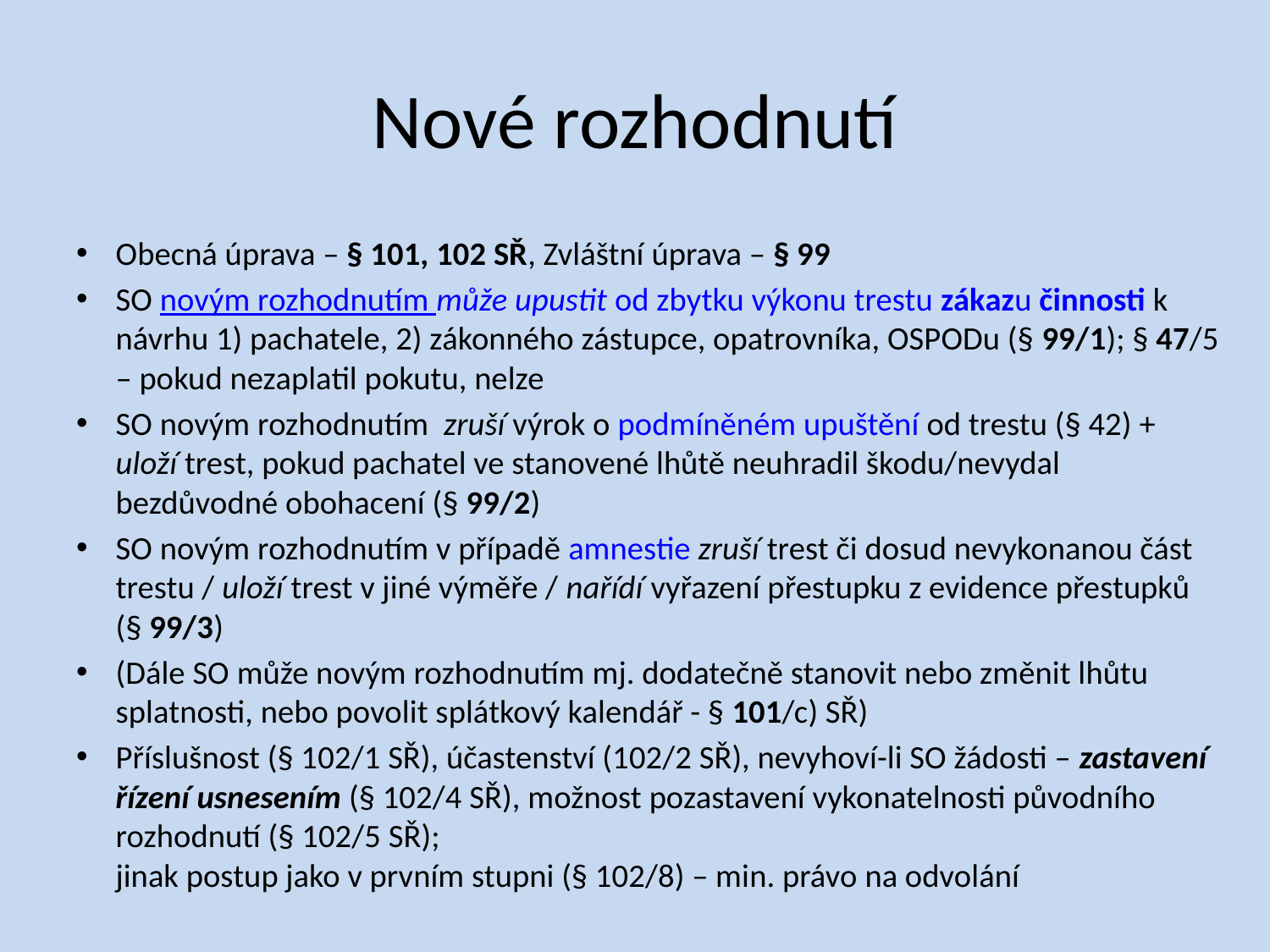

# Nové rozhodnutí
Obecná úprava – § 101, 102 SŘ, Zvláštní úprava – § 99
SO novým rozhodnutím může upustit od zbytku výkonu trestu zákazu činnosti k návrhu 1) pachatele, 2) zákonného zástupce, opatrovníka, OSPODu (§ 99/1); § 47/5 – pokud nezaplatil pokutu, nelze
SO novým rozhodnutím  zruší výrok o podmíněném upuštění od trestu (§ 42) + uloží trest, pokud pachatel ve stanovené lhůtě neuhradil škodu/nevydal bezdůvodné obohacení (§ 99/2)
SO novým rozhodnutím v případě amnestie zruší trest či dosud nevykonanou část trestu / uloží trest v jiné výměře / nařídí vyřazení přestupku z evidence přestupků (§ 99/3)
(Dále SO může novým rozhodnutím mj. dodatečně stanovit nebo změnit lhůtu splatnosti, nebo povolit splátkový kalendář - § 101/c) SŘ)
Příslušnost (§ 102/1 SŘ), účastenství (102/2 SŘ), nevyhoví-li SO žádosti – zastavení řízení usnesením (§ 102/4 SŘ), možnost pozastavení vykonatelnosti původního rozhodnutí (§ 102/5 SŘ);
jinak postup jako v prvním stupni (§ 102/8) – min. právo na odvolání